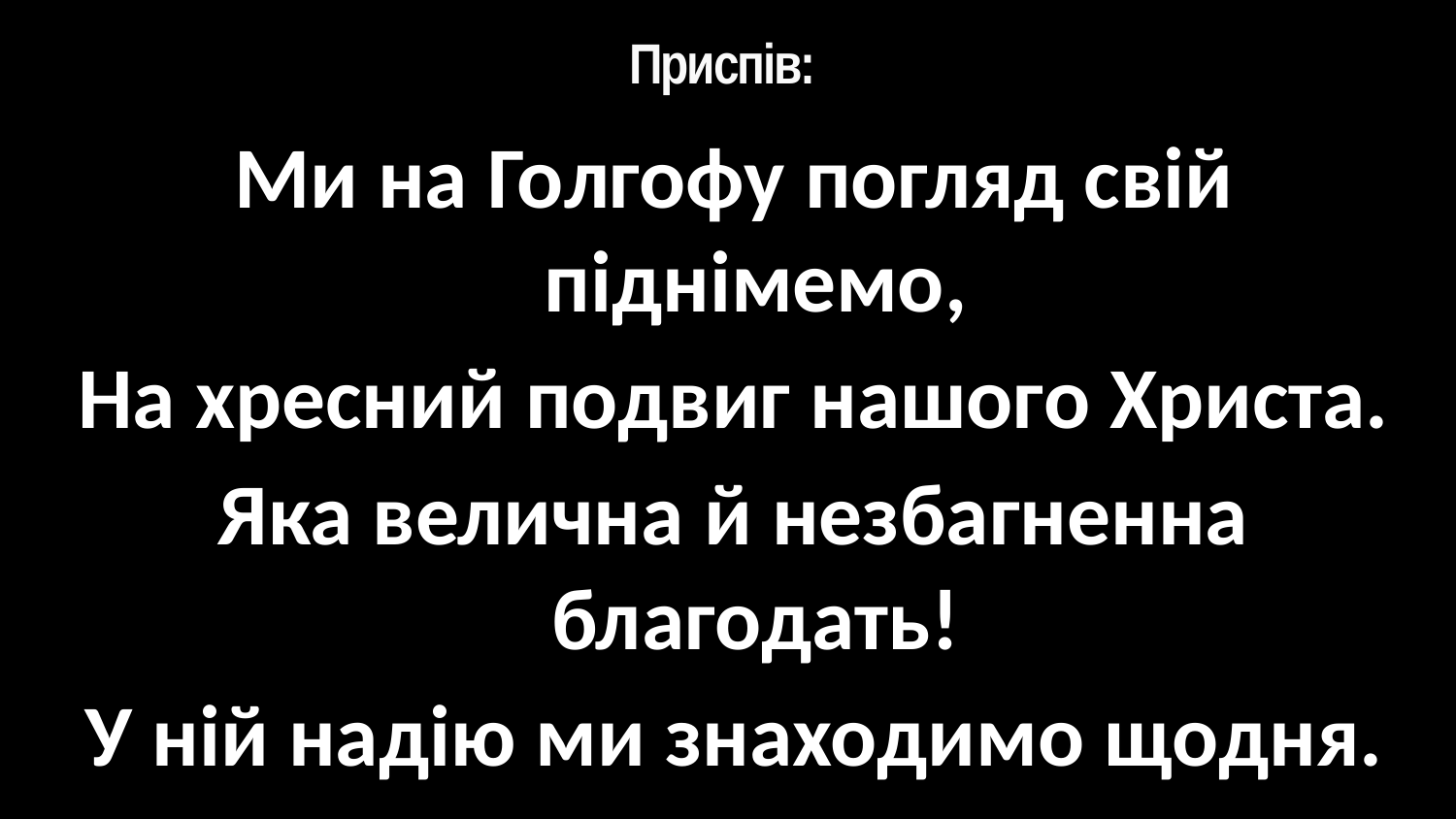

# Приспів:
Ми на Голгофу погляд свій піднімемо,
На хресний подвиг нашого Христа.
Яка велична й незбагненна благодать!
У ній надію ми знаходимо щодня.